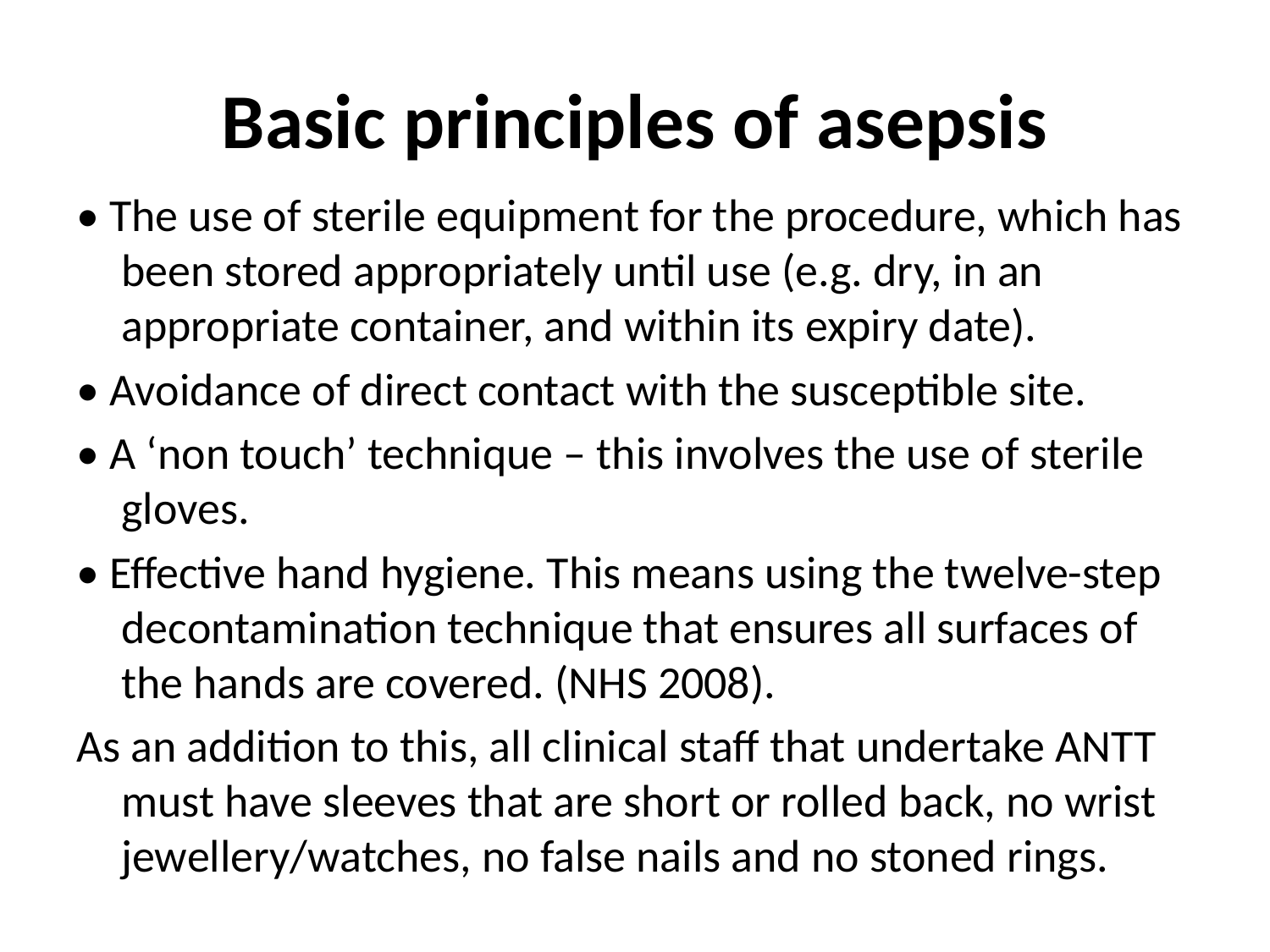

# Basic principles of asepsis
• The use of sterile equipment for the procedure, which has been stored appropriately until use (e.g. dry, in an appropriate container, and within its expiry date).
• Avoidance of direct contact with the susceptible site.
• A ‘non touch’ technique – this involves the use of sterile gloves.
• Effective hand hygiene. This means using the twelve-step decontamination technique that ensures all surfaces of the hands are covered. (NHS 2008).
As an addition to this, all clinical staff that undertake ANTT must have sleeves that are short or rolled back, no wrist jewellery/watches, no false nails and no stoned rings.